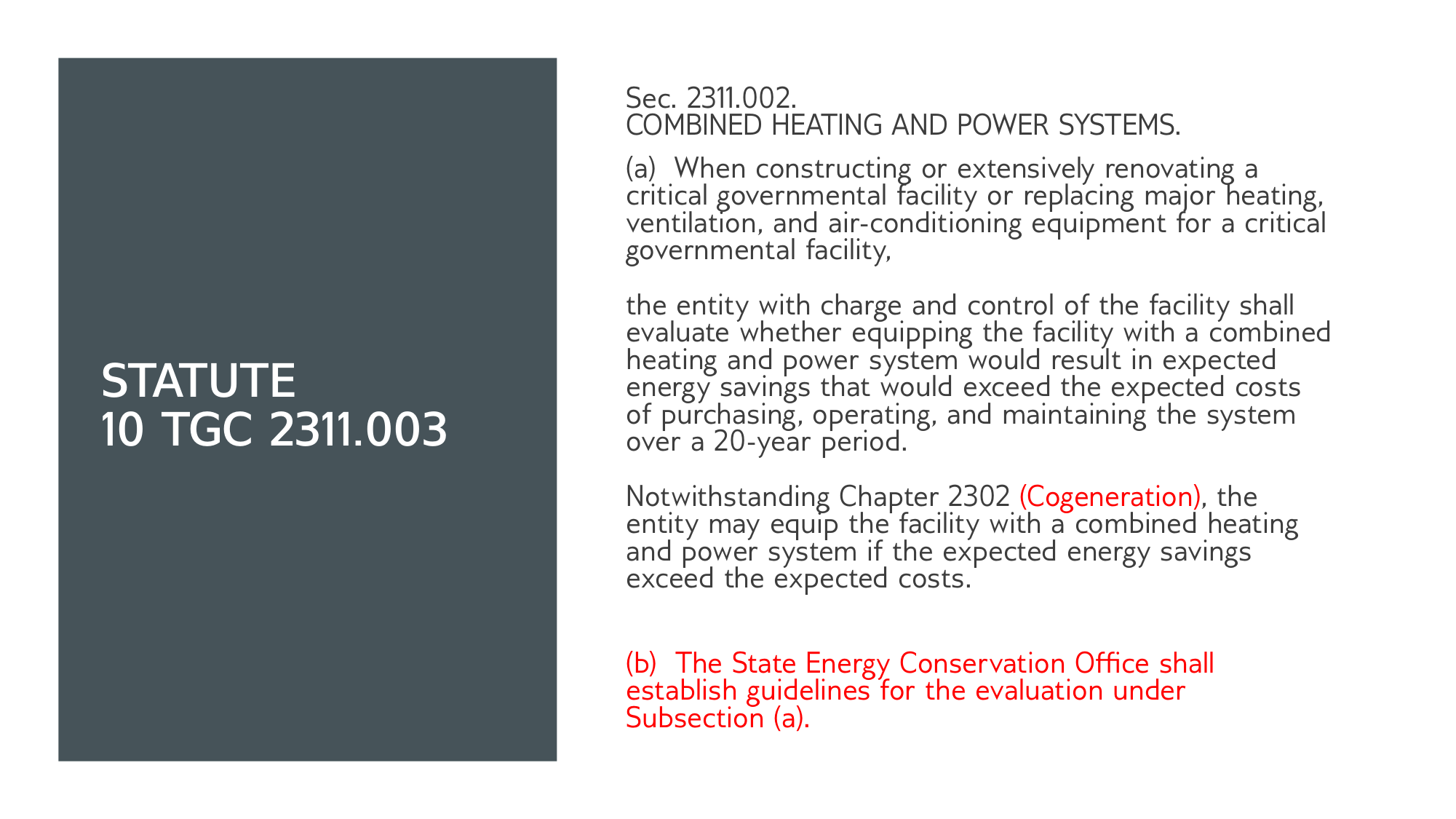

Sec. 2311.002.
COMBINED HEATING AND POWER SYSTEMS.
(a)  When constructing or extensively renovating a critical governmental facility or replacing major heating, ventilation, and air-conditioning equipment for a critical governmental facility,
the entity with charge and control of the facility shall evaluate whether equipping the facility with a combined heating and power system would result in expected energy savings that would exceed the expected costs of purchasing, operating, and maintaining the system over a 20-year period.
Notwithstanding Chapter 2302 (Cogeneration), the entity may equip the facility with a combined heating and power system if the expected energy savings exceed the expected costs.

(b)  The State Energy Conservation Office shall establish guidelines for the evaluation under Subsection (a).
# Statute 10 TGC 2311.003